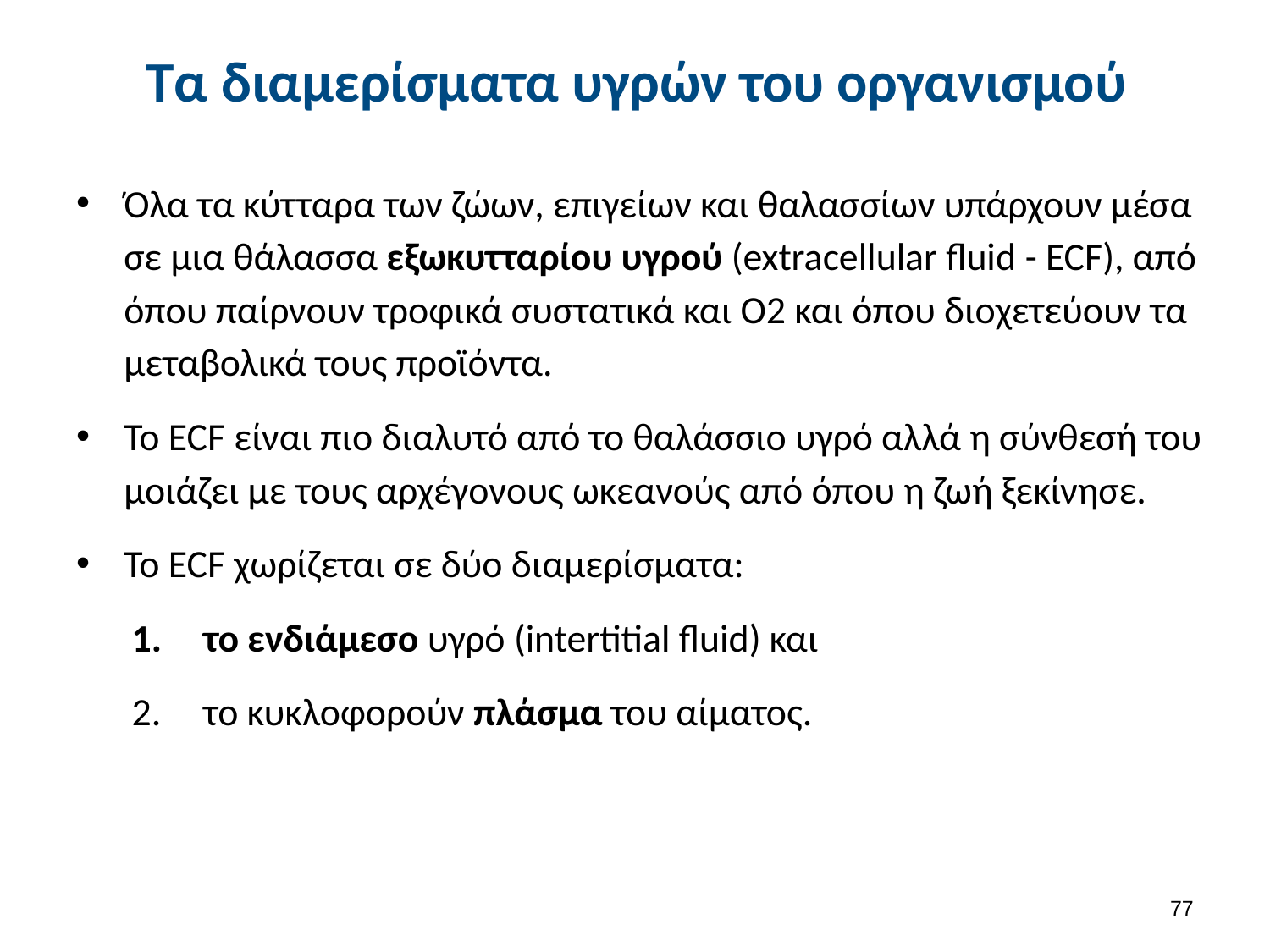

# Τα διαμερίσματα υγρών του οργανισμού
Όλα τα κύτταρα των ζώων, επιγείων και θαλασσίων υπάρχουν μέσα σε μια θάλασσα εξωκυτταρίου υγρού (extracellular fluid - ECF), από όπου παίρνουν τροφικά συστατικά και Ο2 και όπου διοχετεύουν τα μεταβολικά τους προϊόντα.
Το ECF είναι πιο διαλυτό από το θαλάσσιο υγρό αλλά η σύνθεσή του μοιάζει με τους αρχέγονους ωκεανούς από όπου η ζωή ξεκίνησε.
Το ECF χωρίζεται σε δύο διαμερίσματα:
το ενδιάμεσο υγρό (intertitial fluid) και
το κυκλοφορούν πλάσμα του αίματος.
77